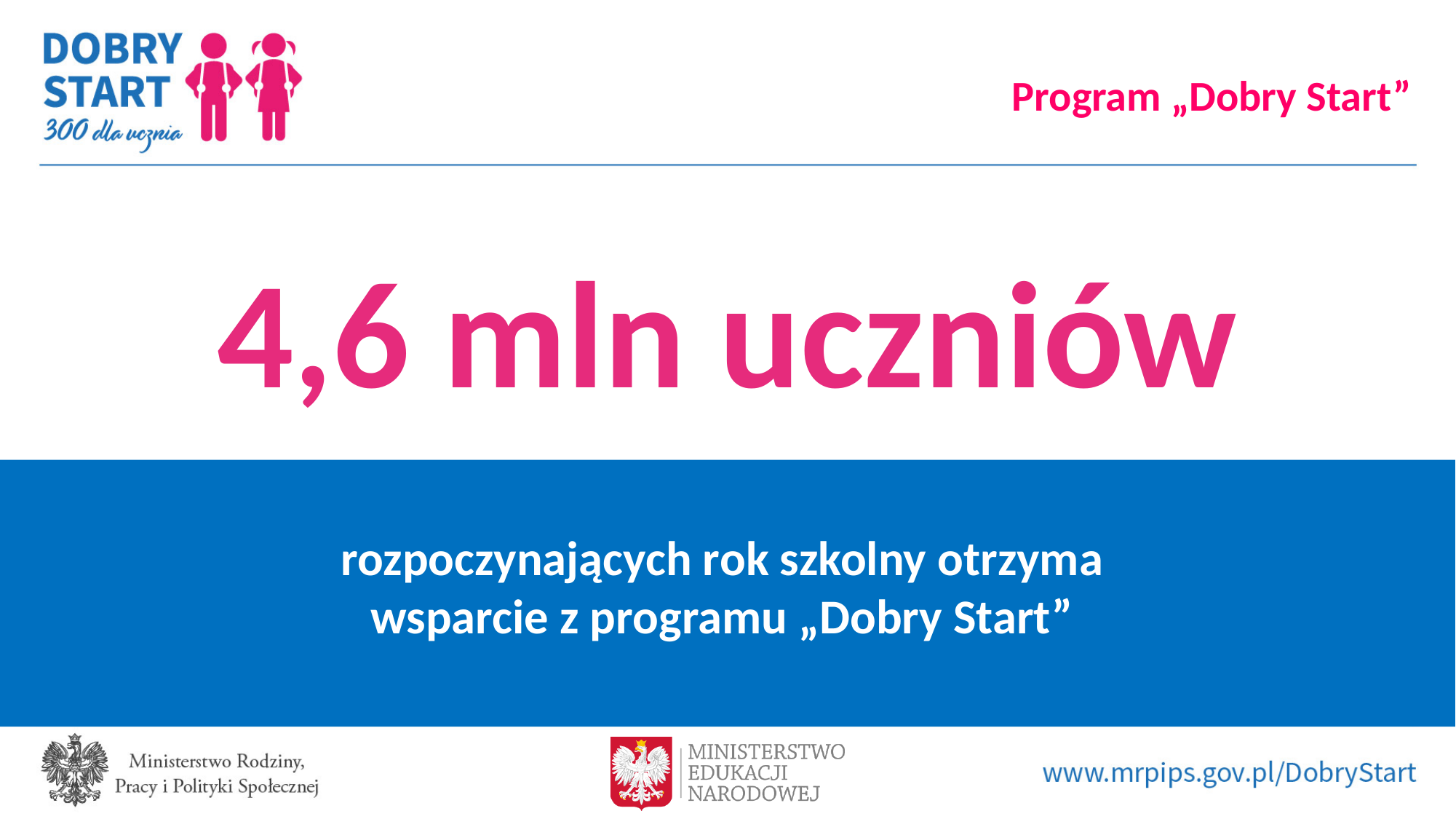

Program „Dobry Start”
4,6 mln uczniów

rozpoczynających rok szkolny otrzyma
wsparcie z programu „Dobry Start”